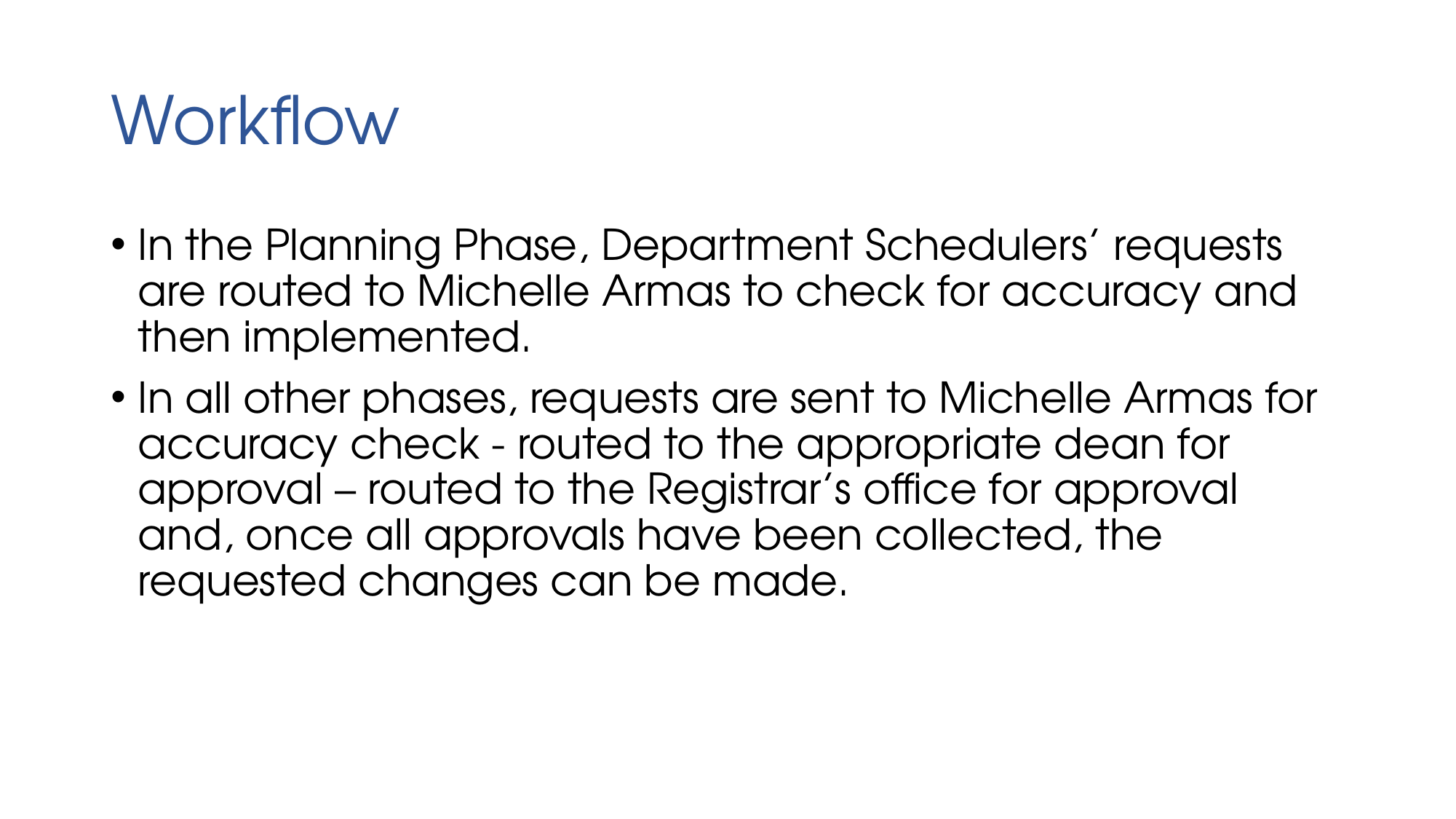

# Workflow
In the Planning Phase, Department Schedulers’ requests are routed to Michelle Armas to check for accuracy and then implemented.
In all other phases, requests are sent to Michelle Armas for accuracy check - routed to the appropriate dean for approval – routed to the Registrar’s office for approval and, once all approvals have been collected, the requested changes can be made.